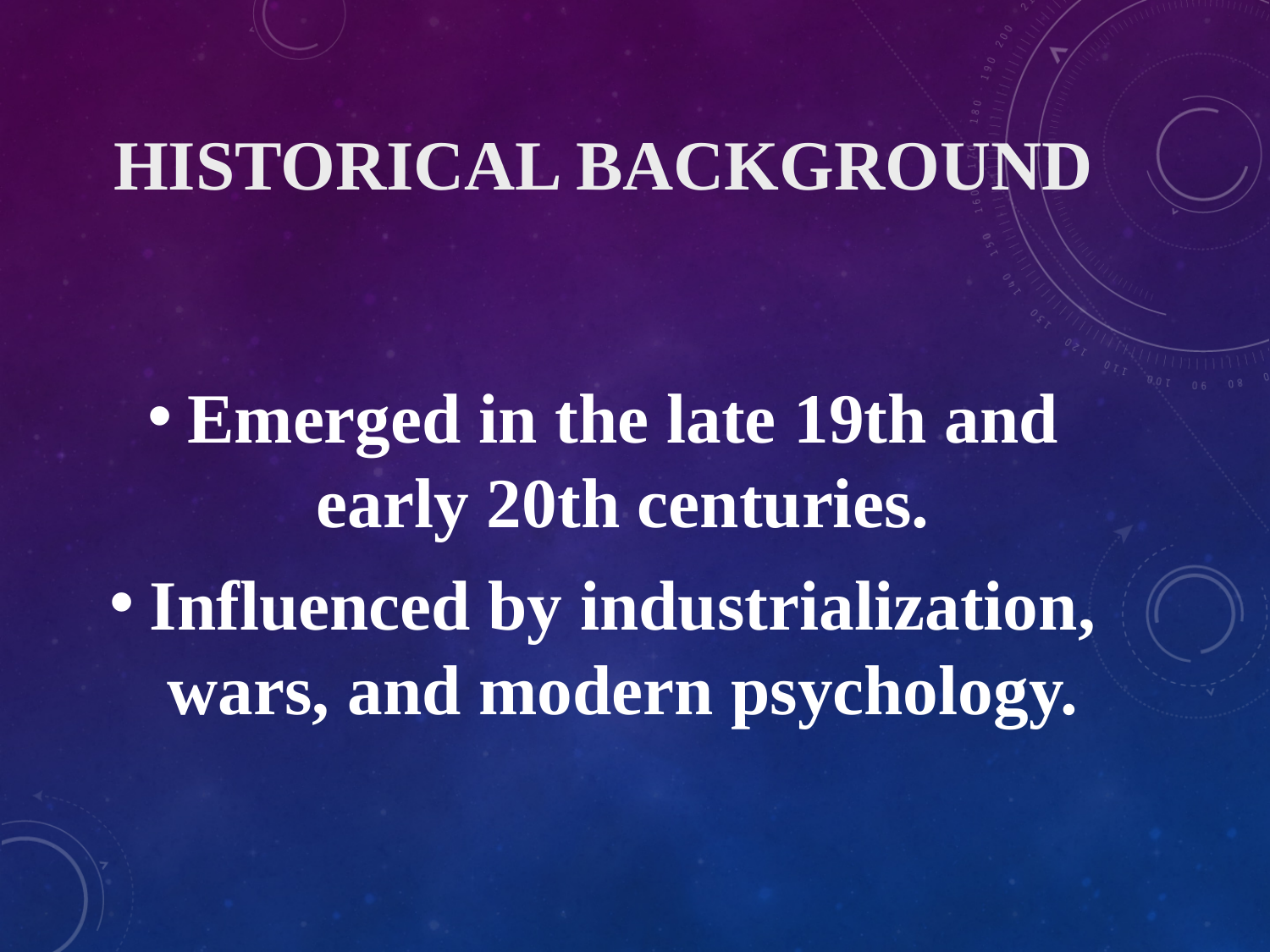

# Historical Background
Emerged in the late 19th and early 20th centuries.
Influenced by industrialization, wars, and modern psychology.